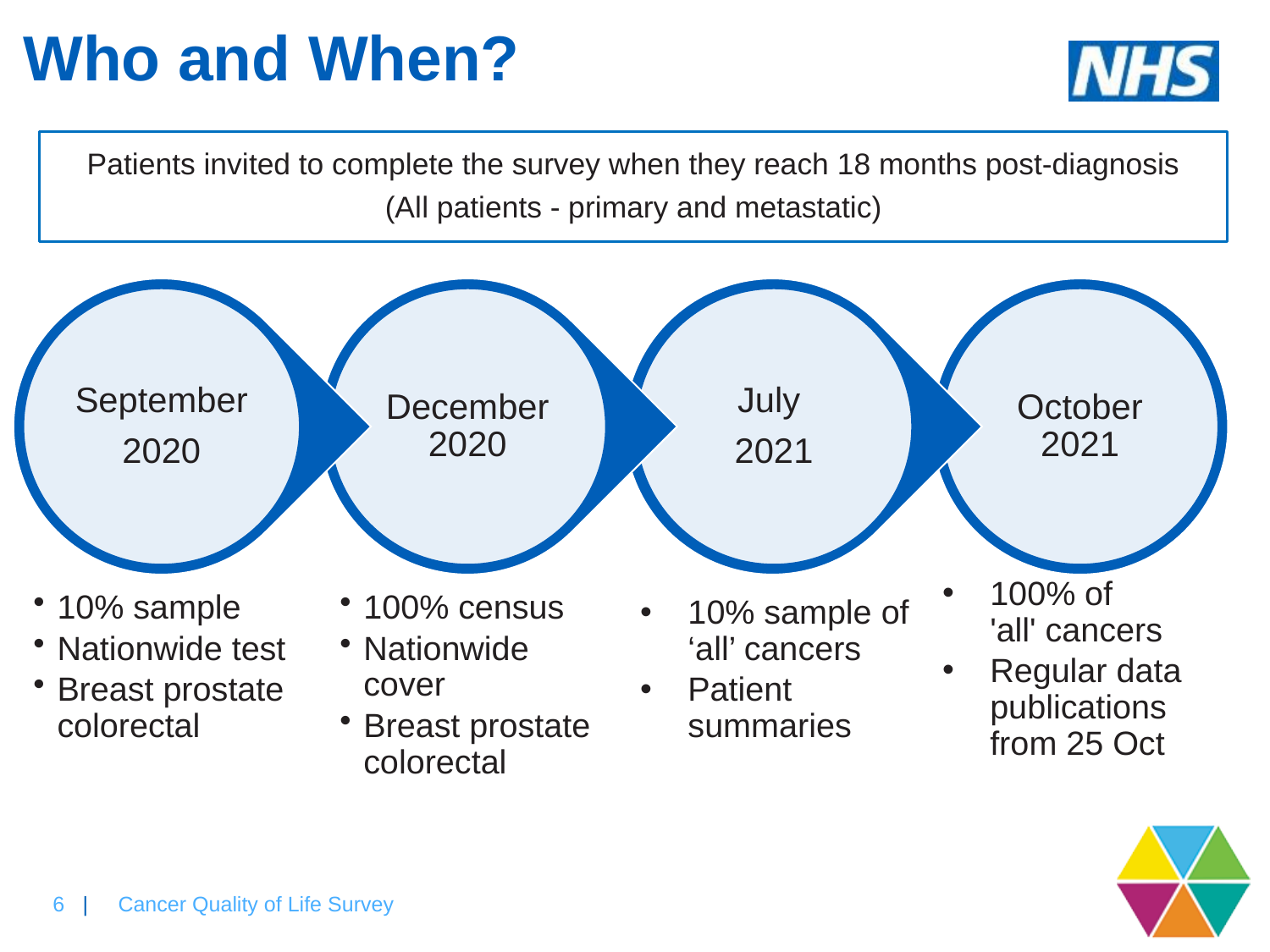

# Who and When?
October 2021
July
2021
December 2020
100% census
Nationwide cover
Breast prostate colorectal
September
2020
10% sample
Nationwide test
Breast prostate colorectal
Patients invited to complete the survey when they reach 18 months post-diagnosis
(All patients - primary and metastatic)

10% sample of ‘all’ cancers
Patient summaries
100% of 'all' cancers
Regular data publications from 25 Oct